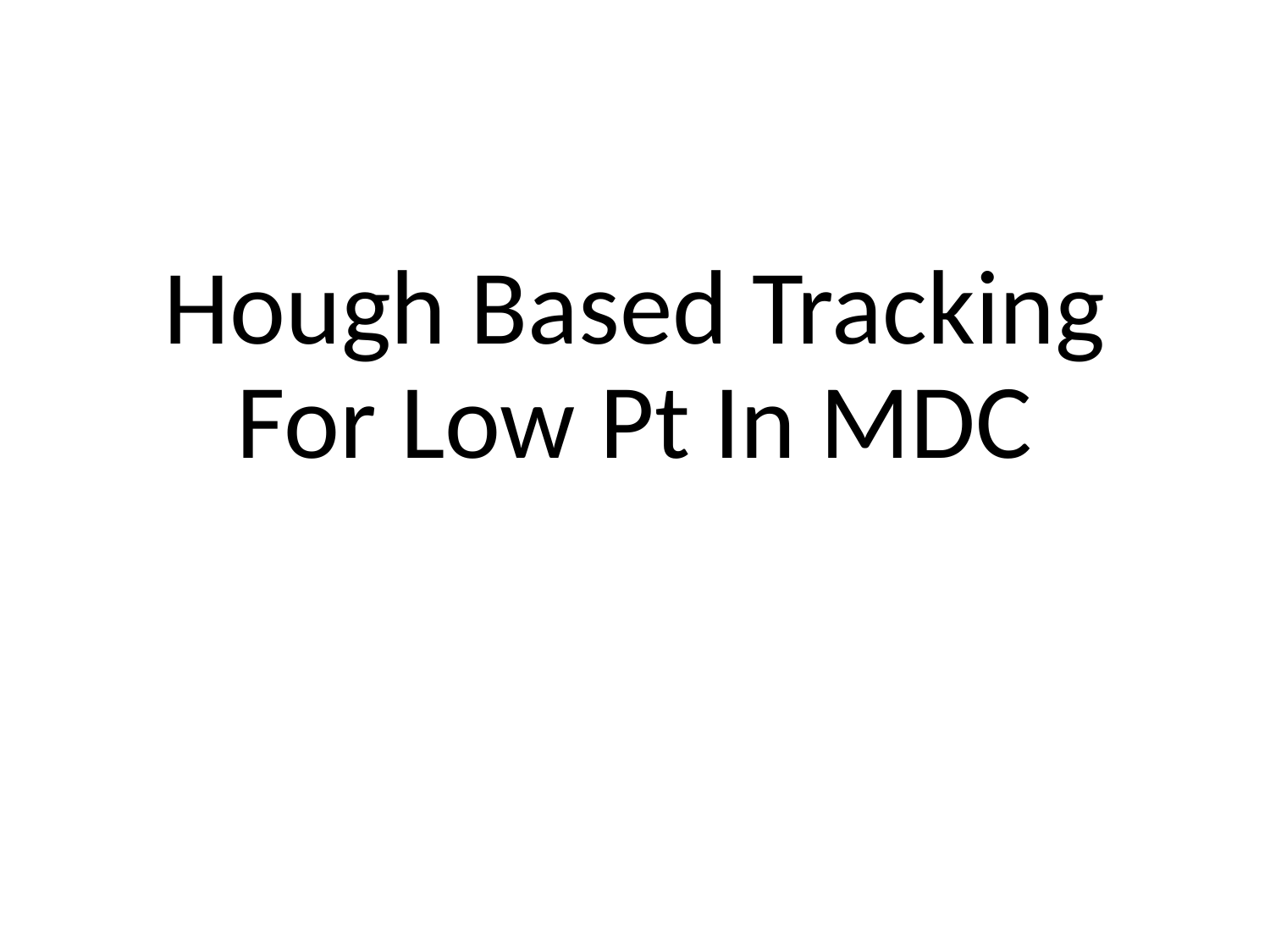

# Hough Based Tracking For Low Pt In MDC